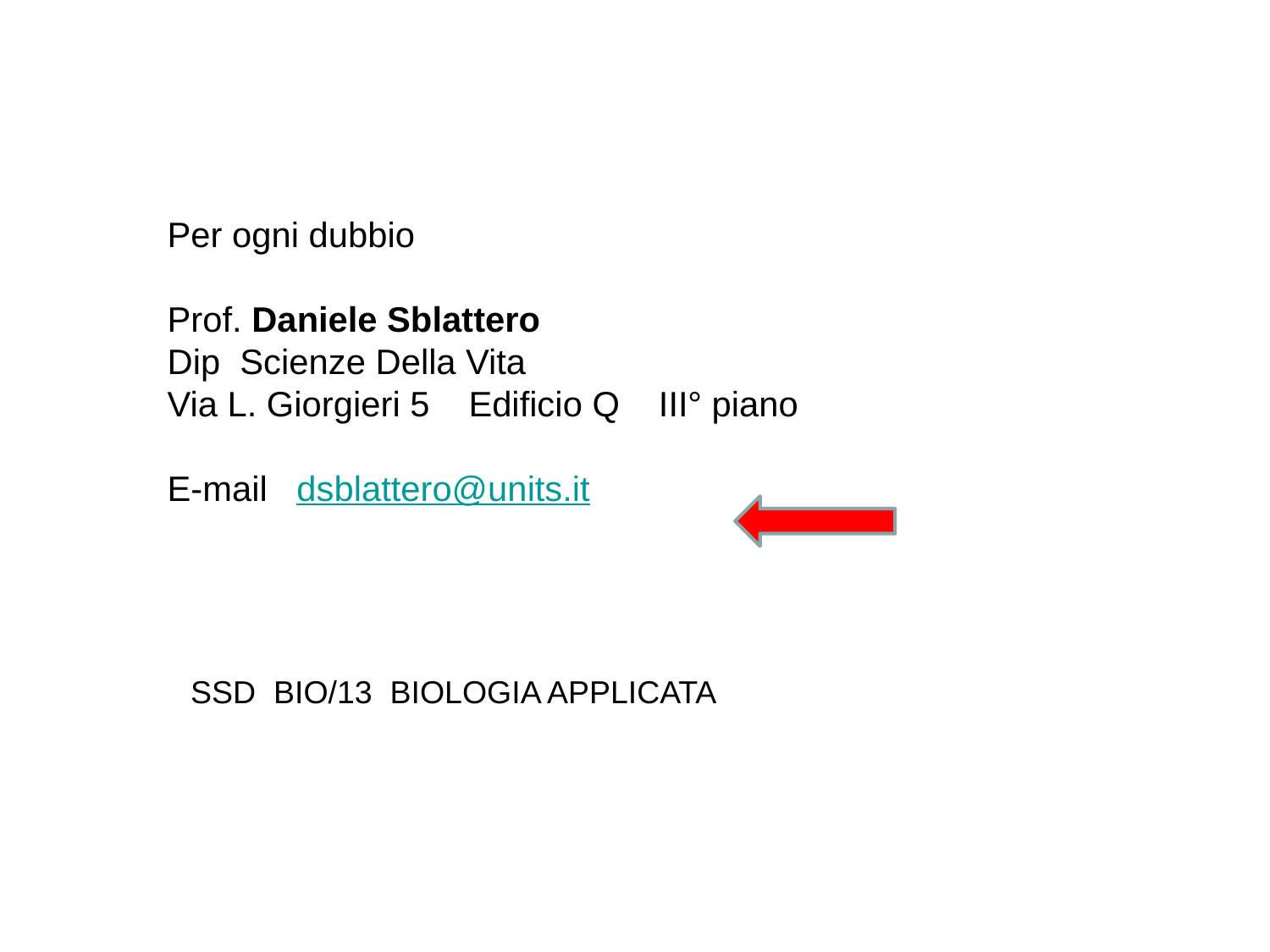

Per ogni dubbio

Prof. Daniele Sblattero
Dip  Scienze Della Vita
Via L. Giorgieri 5    Edificio Q    III° piano

E-mail   dsblattero@units.it

SSD  BIO/13  BIOLOGIA APPLICATA